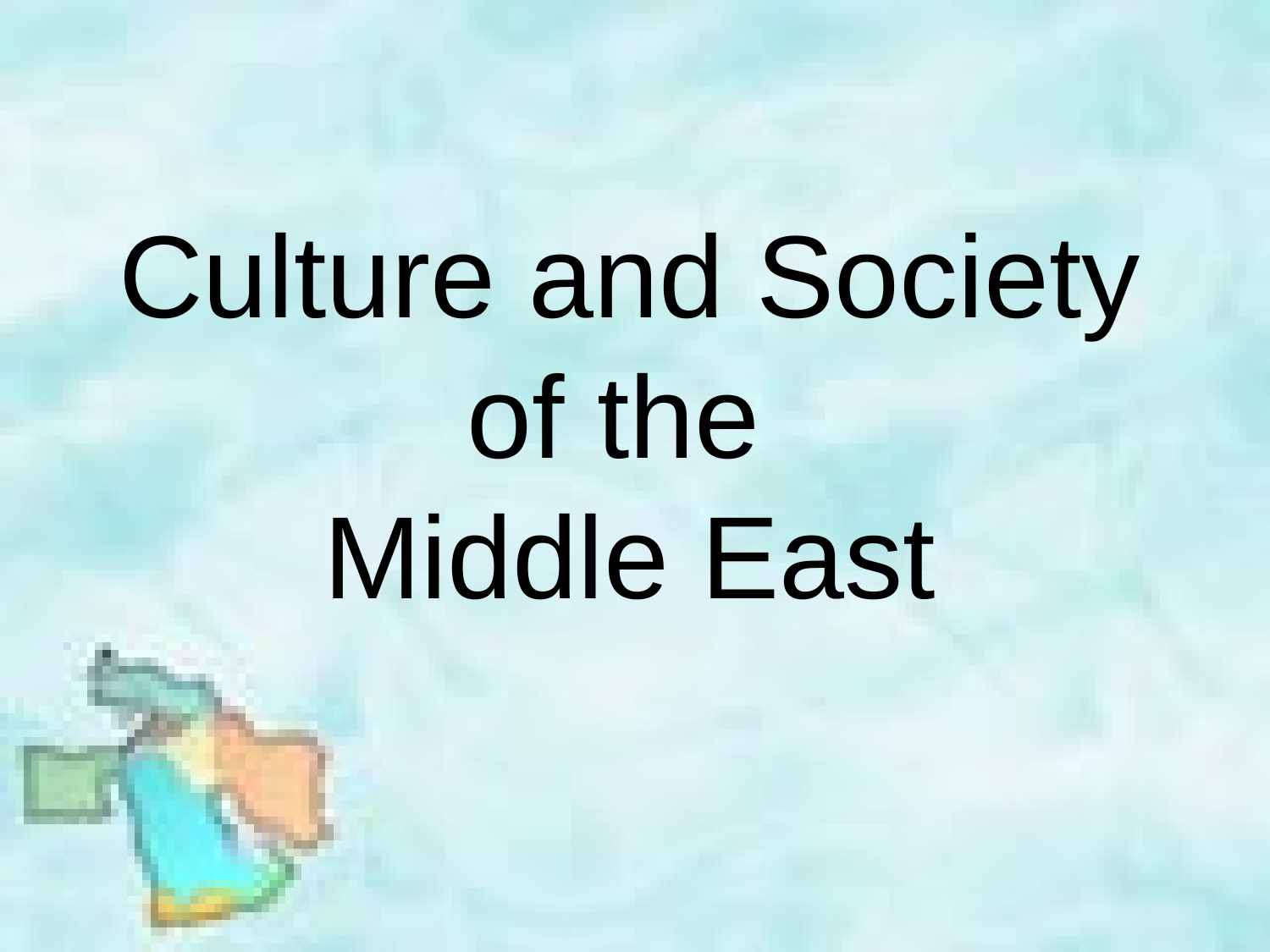

# Culture and Society of the Middle East